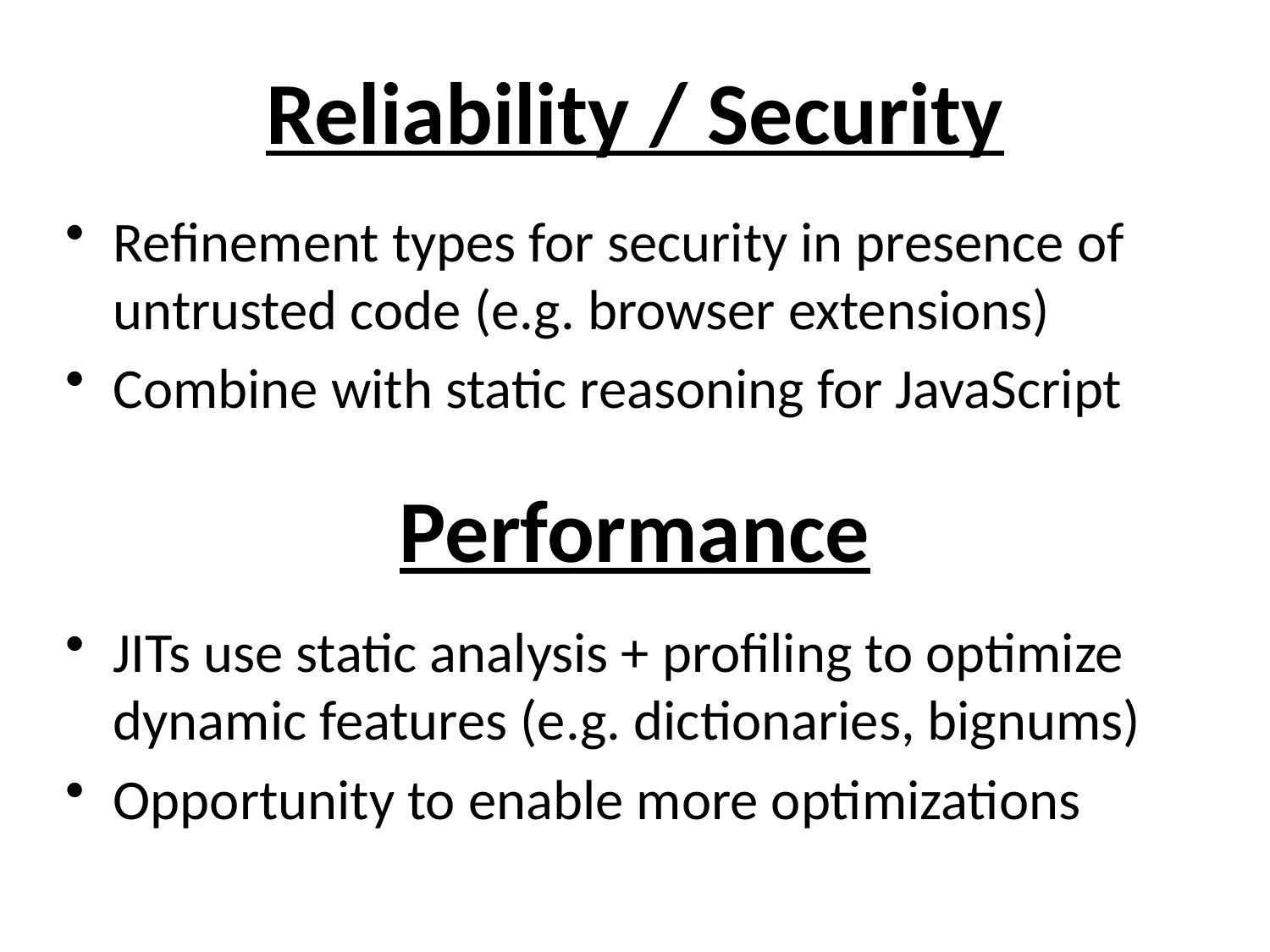

# Reliability / Security
Refinement types for security in presence of untrusted code (e.g. browser extensions)
Combine with static reasoning for JavaScript
Performance
JITs use static analysis + profiling to optimize dynamic features (e.g. dictionaries, bignums)
Opportunity to enable more optimizations
77